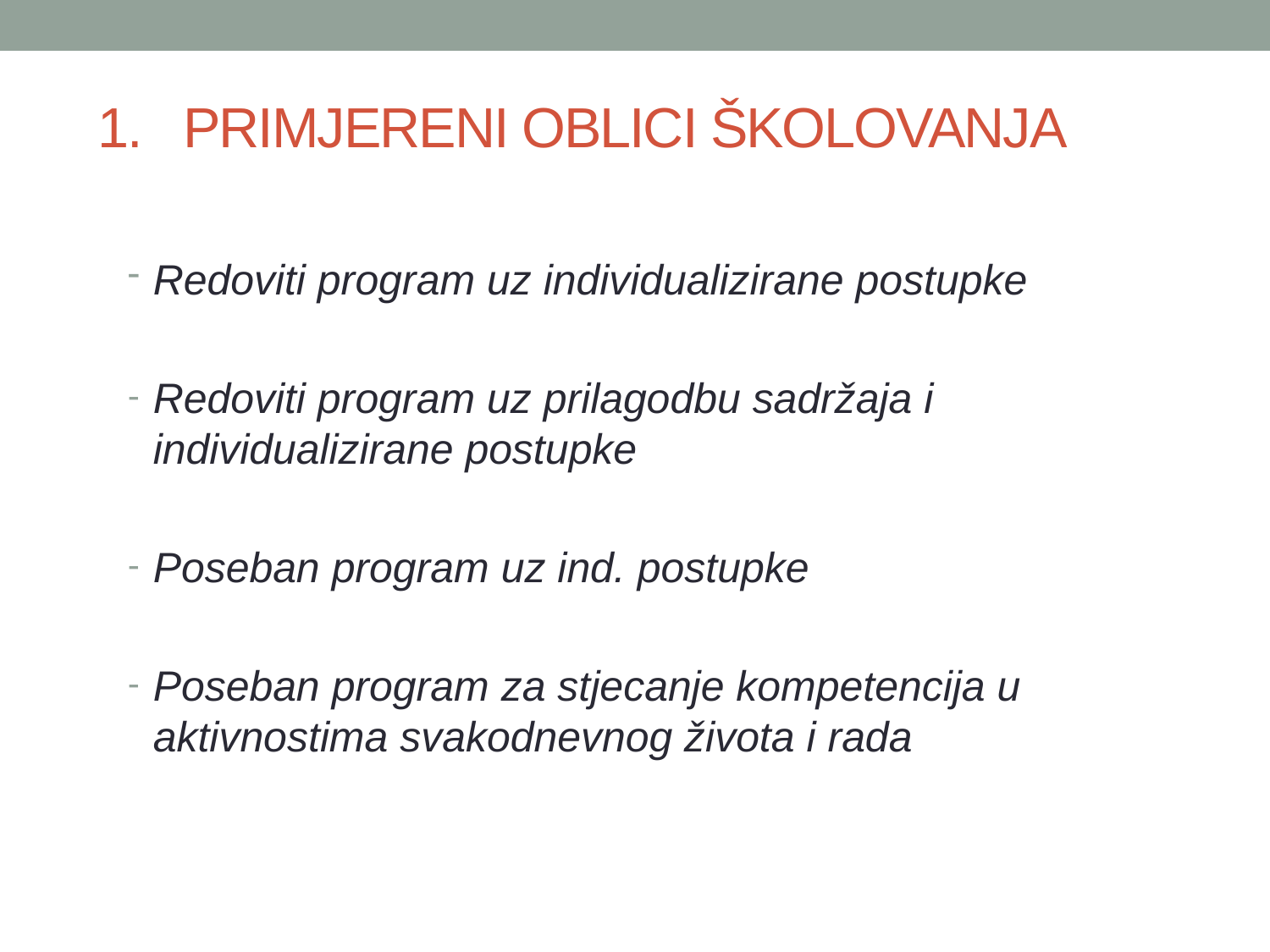

# 1.   PRIMJERENI OBLICI ŠKOLOVANJA
Redoviti program uz individualizirane postupke

Redoviti program uz prilagodbu sadržaja i individualizirane postupke

Poseban program uz ind. postupke

Poseban program za stjecanje kompetencija u aktivnostima svakodnevnog života i rada